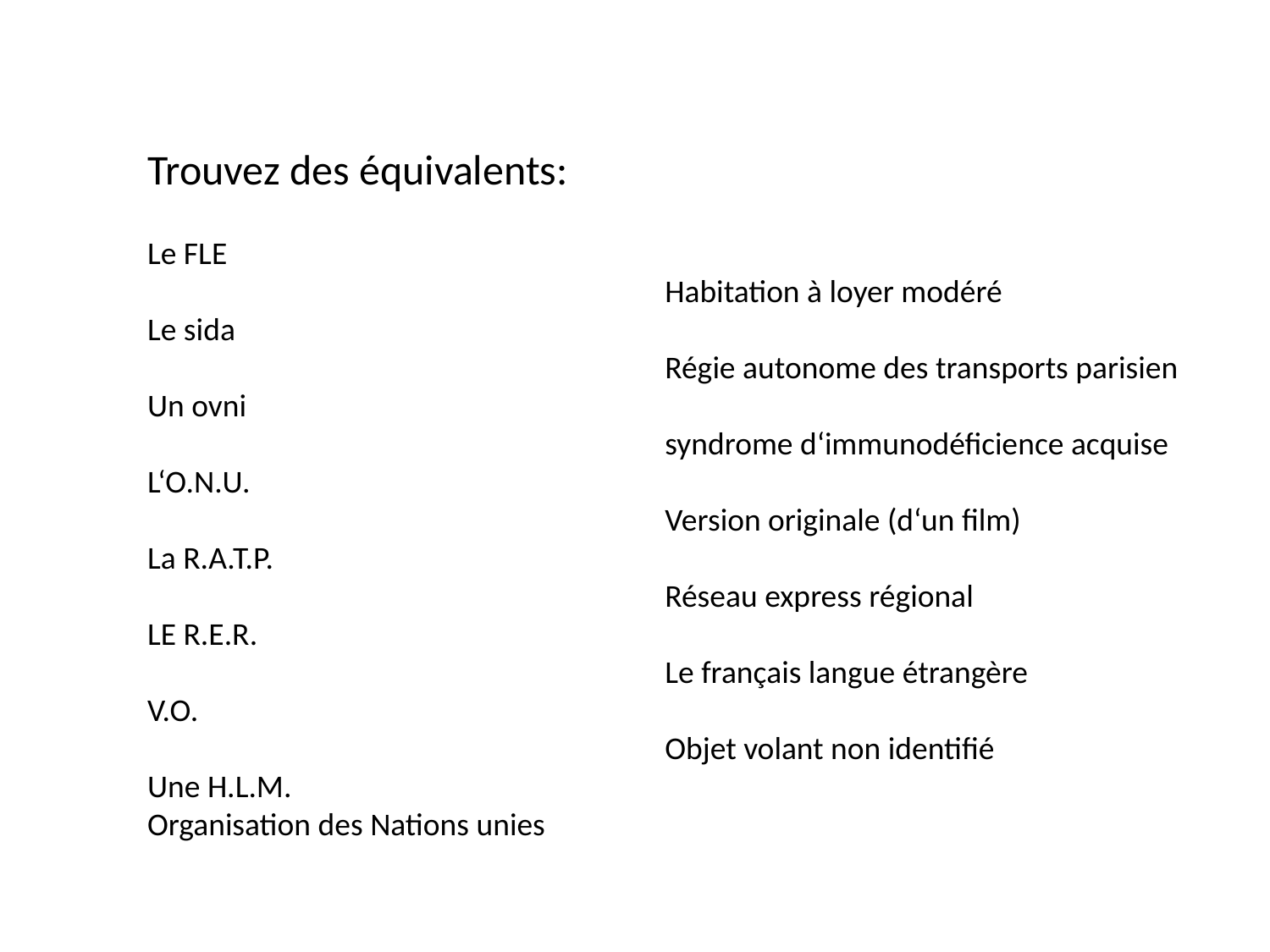

Trouvez des équivalents:
Le FLE

Le sida

Un ovni

L‘O.N.U.

La R.A.T.P.

LE R.E.R.

V.O.

Une H.L.M.
Organisation des Nations unies

Habitation à loyer modéré

Régie autonome des transports parisien

syndrome d‘immunodéficience acquise

Version originale (d‘un film)

Réseau express régional

Le français langue étrangère

Objet volant non identifié